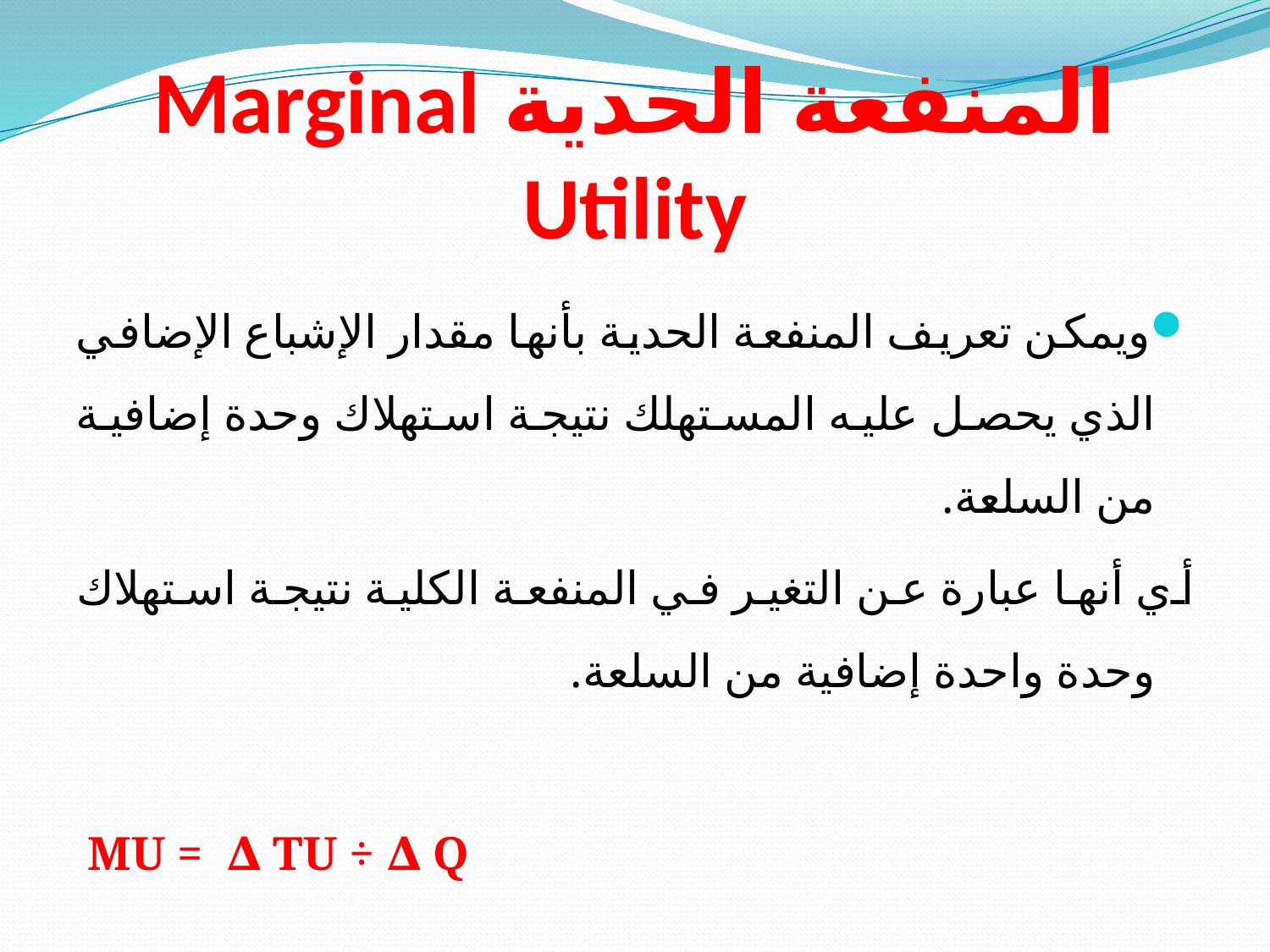

# المنفعة الحدية Marginal Utility
ويمكن تعريف المنفعة الحدية بأنها مقدار الإشباع الإضافي الذي يحصل عليه المستهلك نتيجة استهلاك وحدة إضافية من السلعة.
أي أنها عبارة عن التغير في المنفعة الكلية نتيجة استهلاك وحدة واحدة إضافية من السلعة.

                  MU =  ∆ TU ÷ ∆ Q